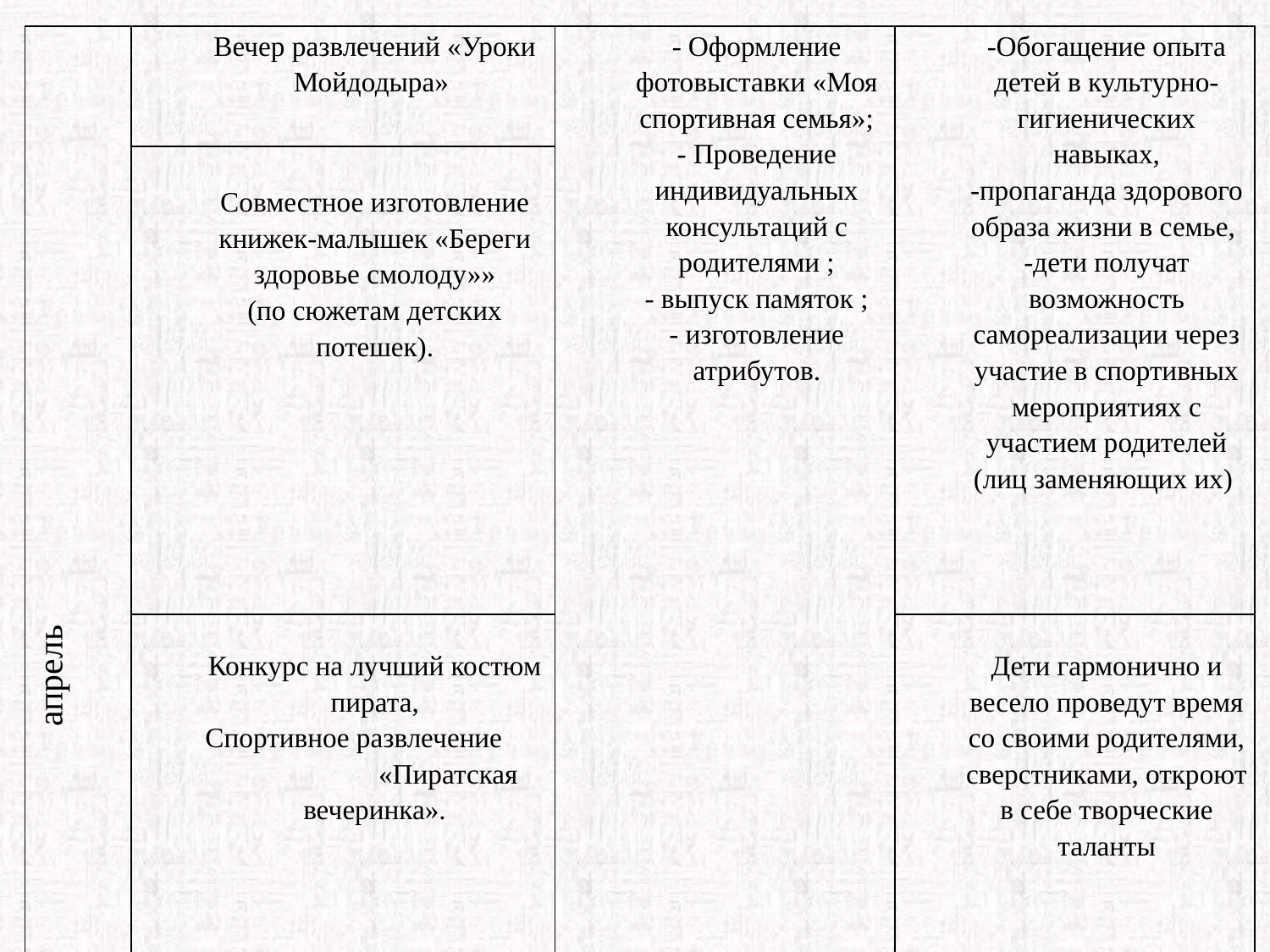

| апрель | Вечер развлечений «Уроки Мойдодыра» | - Оформление фотовыставки «Моя спортивная семья»; - Проведение индивидуальных консультаций с родителями ; - выпуск памяток ; - изготовление атрибутов. | -Обогащение опыта детей в культурно-гигиенических навыках, -пропаганда здорового образа жизни в семье, -дети получат возможность самореализации через участие в спортивных мероприятиях с участием родителей (лиц заменяющих их) |
| --- | --- | --- | --- |
|  | Совместное изготовление книжек-малышек «Береги здоровье смолоду»» (по сюжетам детских потешек). |  |  |
|  | Конкурс на лучший костюм пирата, Спортивное развлечение «Пиратская вечеринка». |  | Дети гармонично и весело проведут время со своими родителями, сверстниками, откроют в себе творческие таланты |